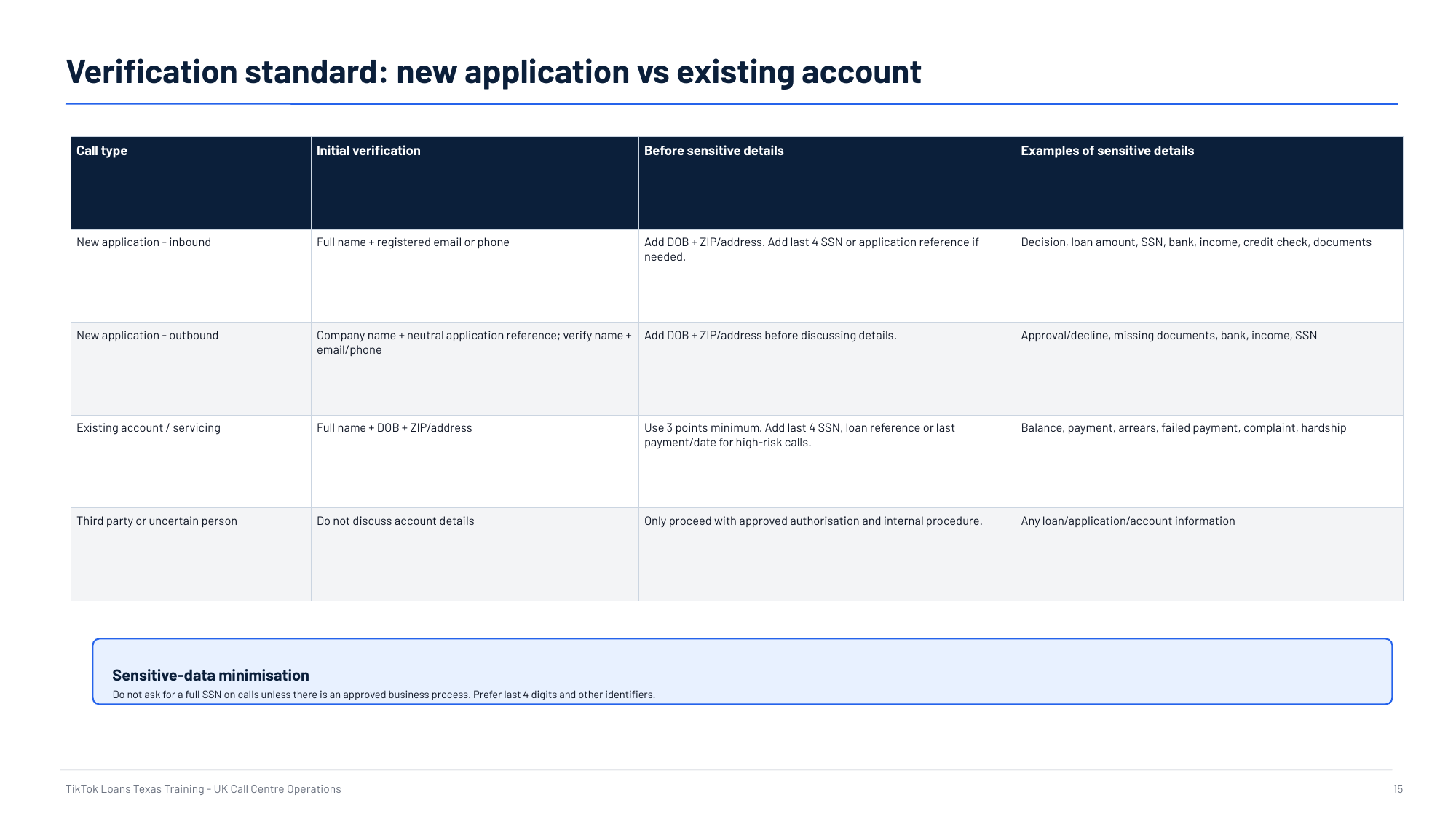

Verification standard: new application vs existing account

| Call type | Initial verification | Before sensitive details | Examples of sensitive details |
| --- | --- | --- | --- |
| New application - inbound | Full name + registered email or phone | Add DOB + ZIP/address. Add last 4 SSN or application reference if needed. | Decision, loan amount, SSN, bank, income, credit check, documents |
| New application - outbound | Company name + neutral application reference; verify name + email/phone | Add DOB + ZIP/address before discussing details. | Approval/decline, missing documents, bank, income, SSN |
| Existing account / servicing | Full name + DOB + ZIP/address | Use 3 points minimum. Add last 4 SSN, loan reference or last payment/date for high-risk calls. | Balance, payment, arrears, failed payment, complaint, hardship |
| Third party or uncertain person | Do not discuss account details | Only proceed with approved authorisation and internal procedure. | Any loan/application/account information |

Sensitive-data minimisation
Do not ask for a full SSN on calls unless there is an approved business process. Prefer last 4 digits and other identifiers.

TikTok Loans Texas Training - UK Call Centre Operations
15